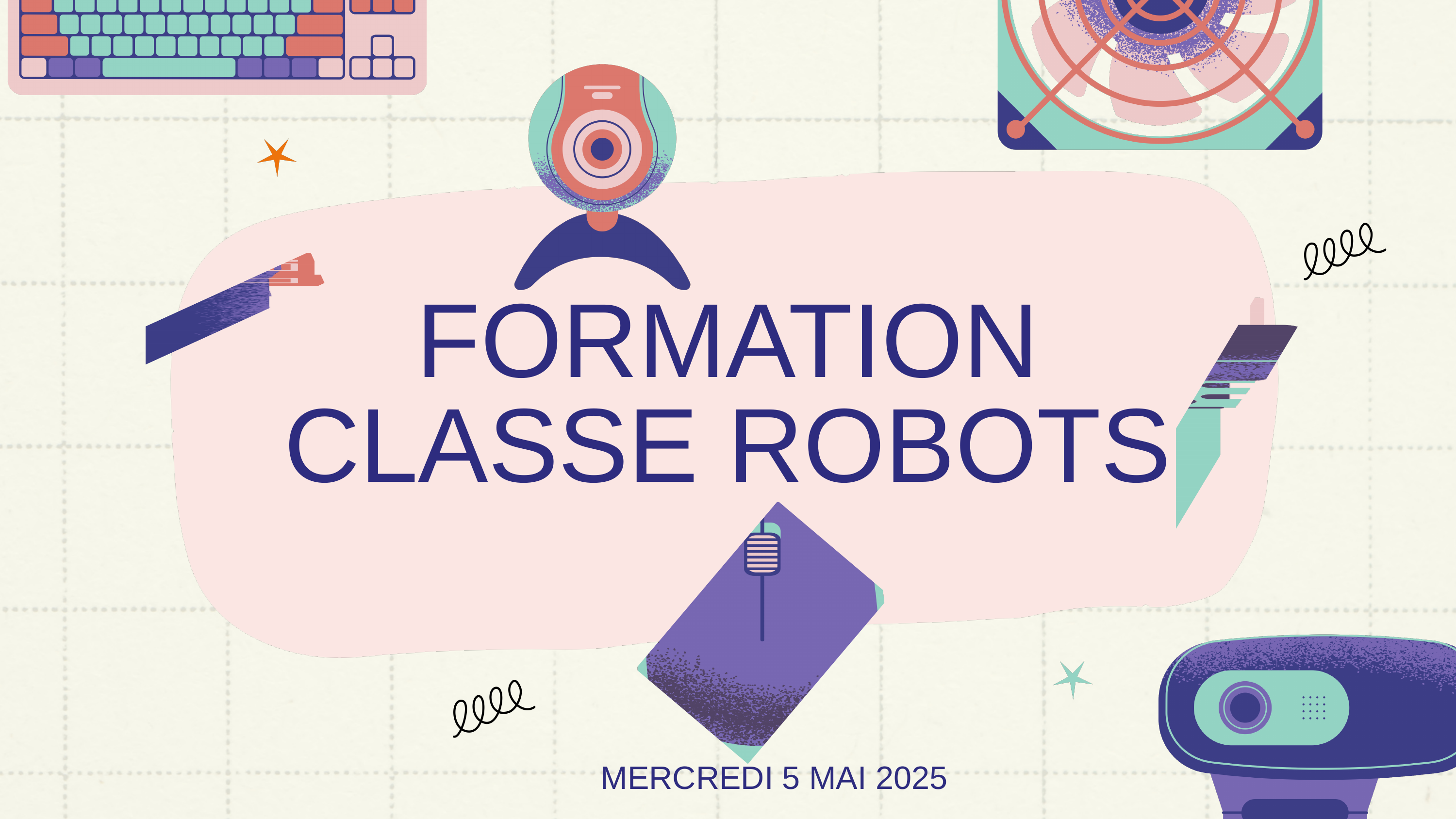

FORMATION CLASSE ROBOTS

MERCREDI 5 MAI 2025